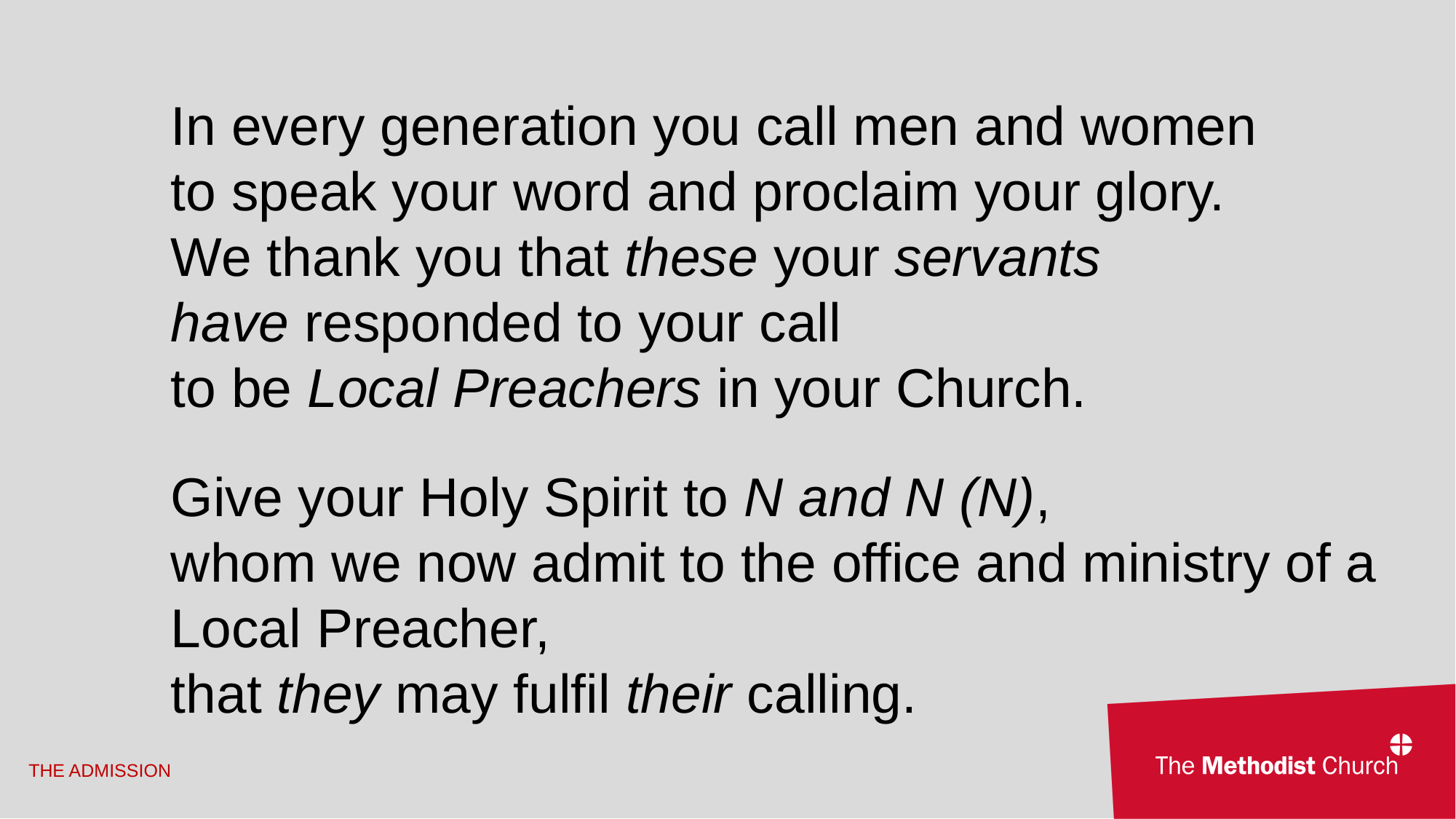

In every generation you call men and women
to speak your word and proclaim your glory.
We thank you that these your servants
have responded to your call
to be Local Preachers in your Church.

Give your Holy Spirit to N and N (N),
whom we now admit to the office and ministry of a Local Preacher,
that they may fulfil their calling.